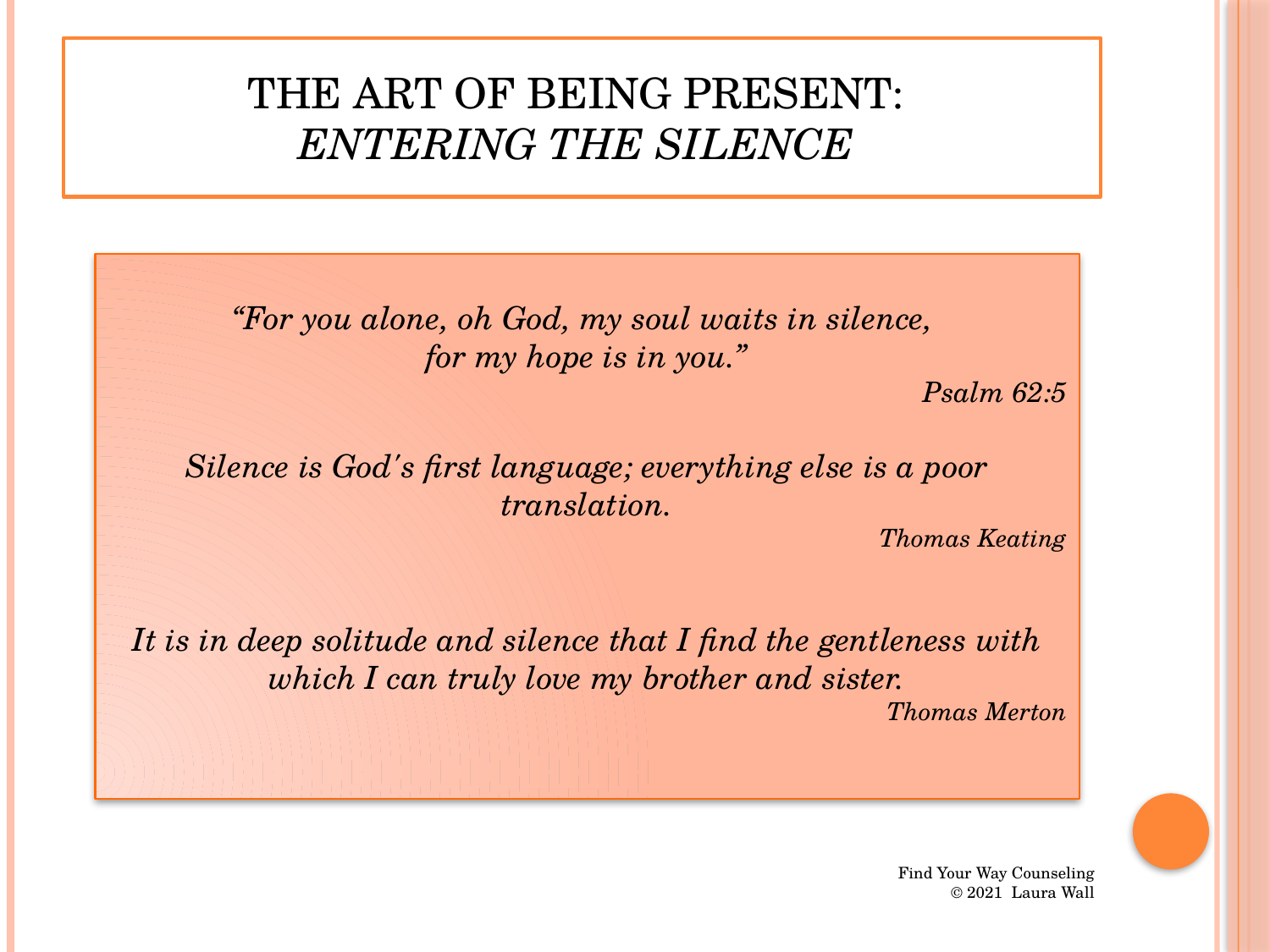

# The Art of Being Present: Entering the Silence

“For you alone, oh God, my soul waits in silence,
for my hope is in you.”
	 Psalm 62:5

Silence is God's first language; everything else is a poor translation.
Thomas Keating

It is in deep solitude and silence that I find the gentleness with which I can truly love my brother and sister.
Thomas Merton

 Find Your Way Counseling
© 2021  Laura Wall